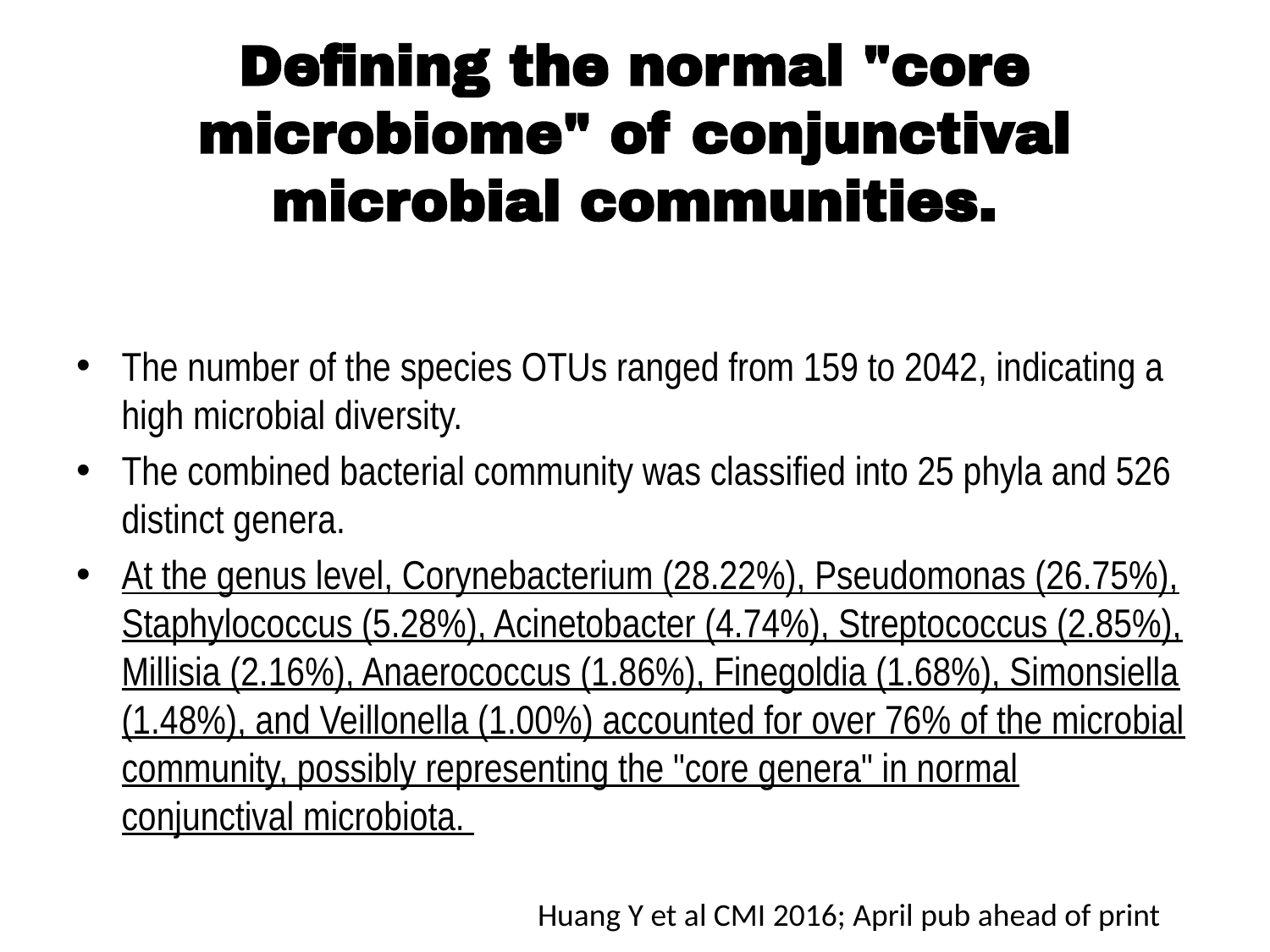

# Defining the normal "core microbiome" of conjunctival microbial communities.

The number of the species OTUs ranged from 159 to 2042, indicating a high microbial diversity.
The combined bacterial community was classified into 25 phyla and 526 distinct genera.
At the genus level, Corynebacterium (28.22%), Pseudomonas (26.75%), Staphylococcus (5.28%), Acinetobacter (4.74%), Streptococcus (2.85%), Millisia (2.16%), Anaerococcus (1.86%), Finegoldia (1.68%), Simonsiella (1.48%), and Veillonella (1.00%) accounted for over 76% of the microbial community, possibly representing the "core genera" in normal conjunctival microbiota.
Huang Y et al CMI 2016; April pub ahead of print